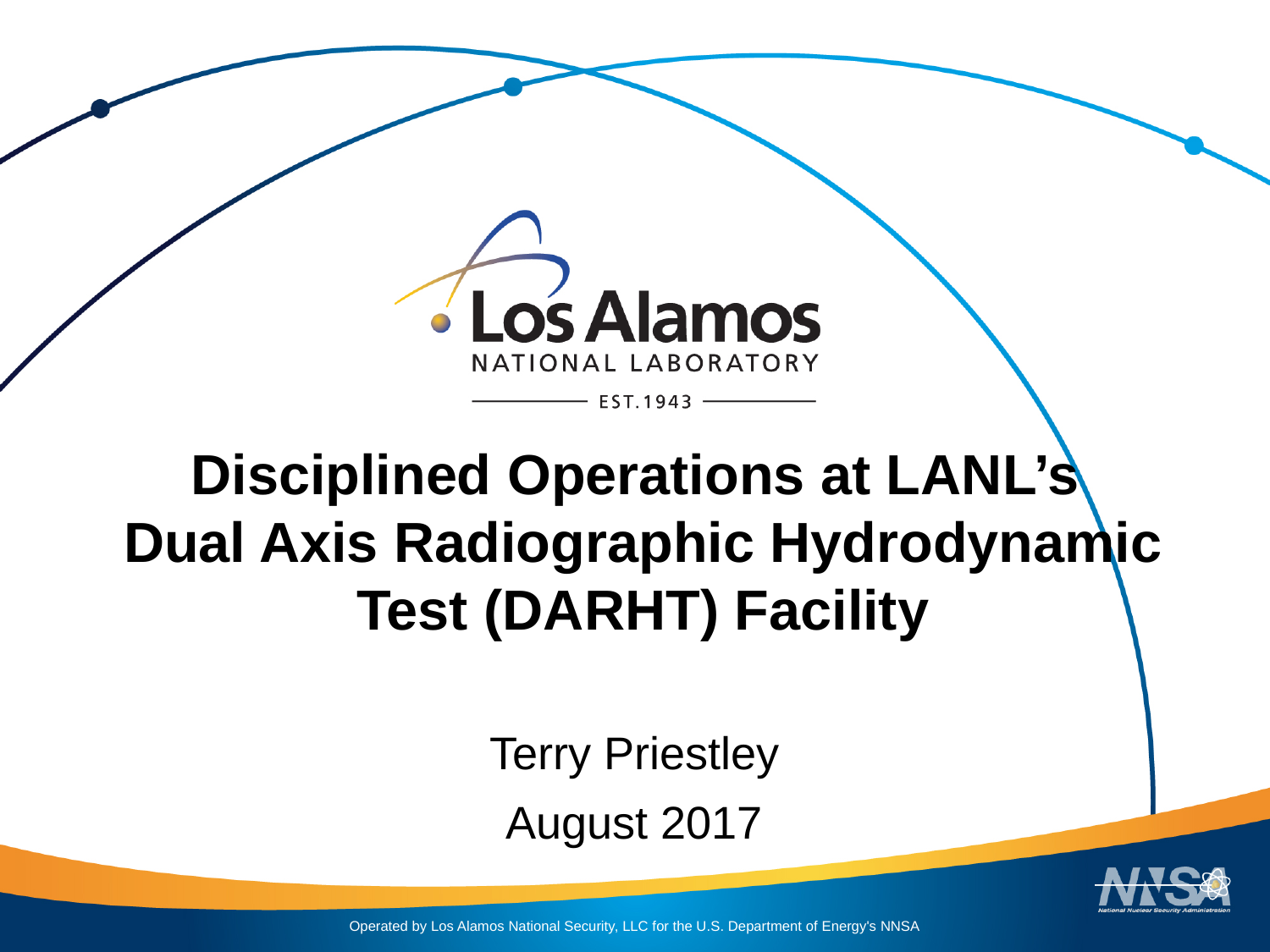

# Disciplined Operations at LANL’s Dual Axis Radiographic Hydrodynamic Test (DARHT) Facility
Terry Priestley
August 2017